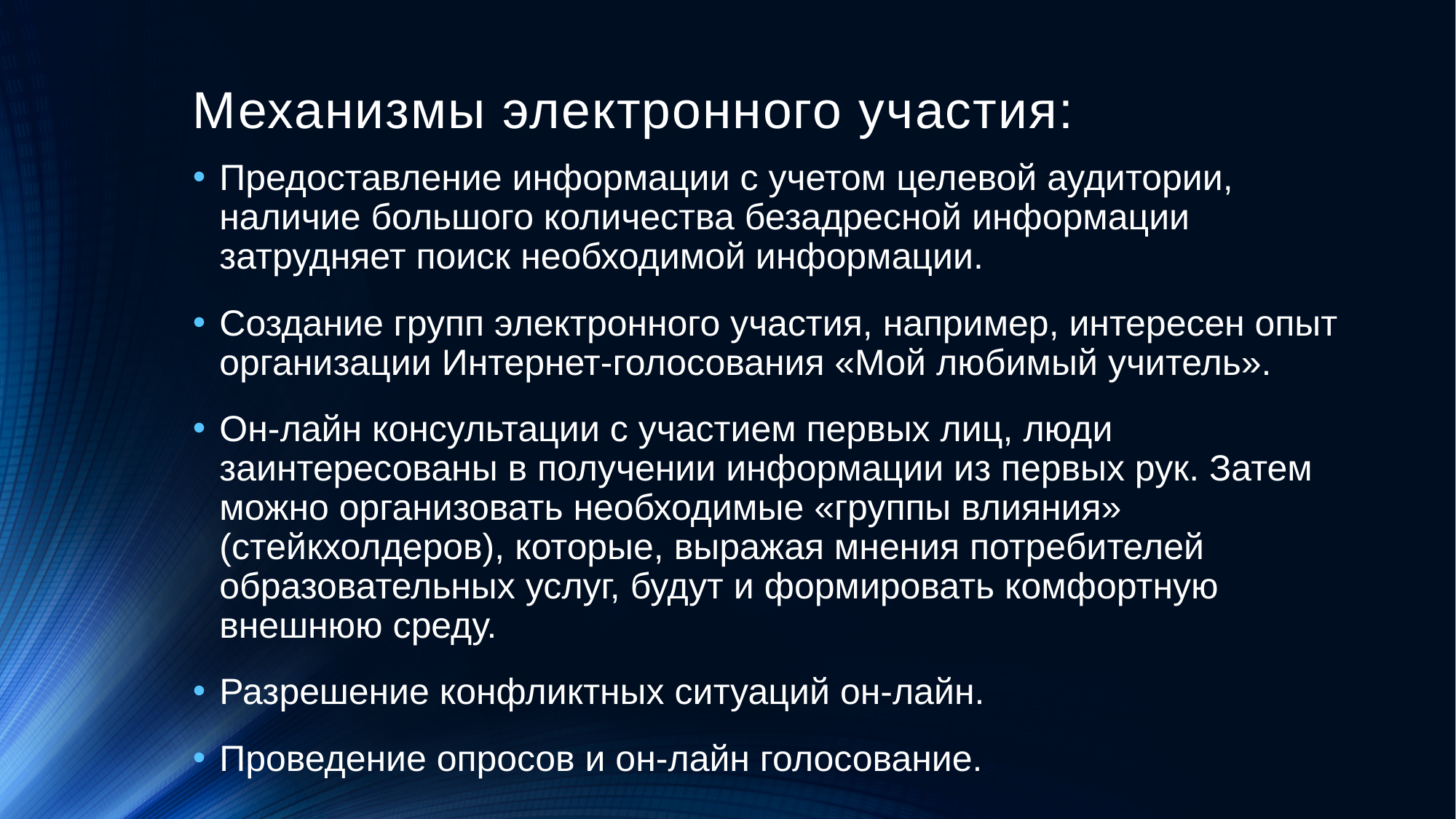

# Механизмы электронного участия:
Предоставление информации с учетом целевой аудитории, наличие большого количества безадресной информации затрудняет поиск необходимой информации.
Создание групп электронного участия, например, интересен опыт организации Интернет-голосования «Мой любимый учитель».
Он-лайн консультации с участием первых лиц, люди заинтересованы в получении информации из первых рук. Затем можно организовать необходимые «группы влияния» (стейкхолдеров), которые, выражая мнения потребителей образовательных услуг, будут и формировать комфортную внешнюю среду.
Разрешение конфликтных ситуаций он-лайн.
Проведение опросов и он-лайн голосование.